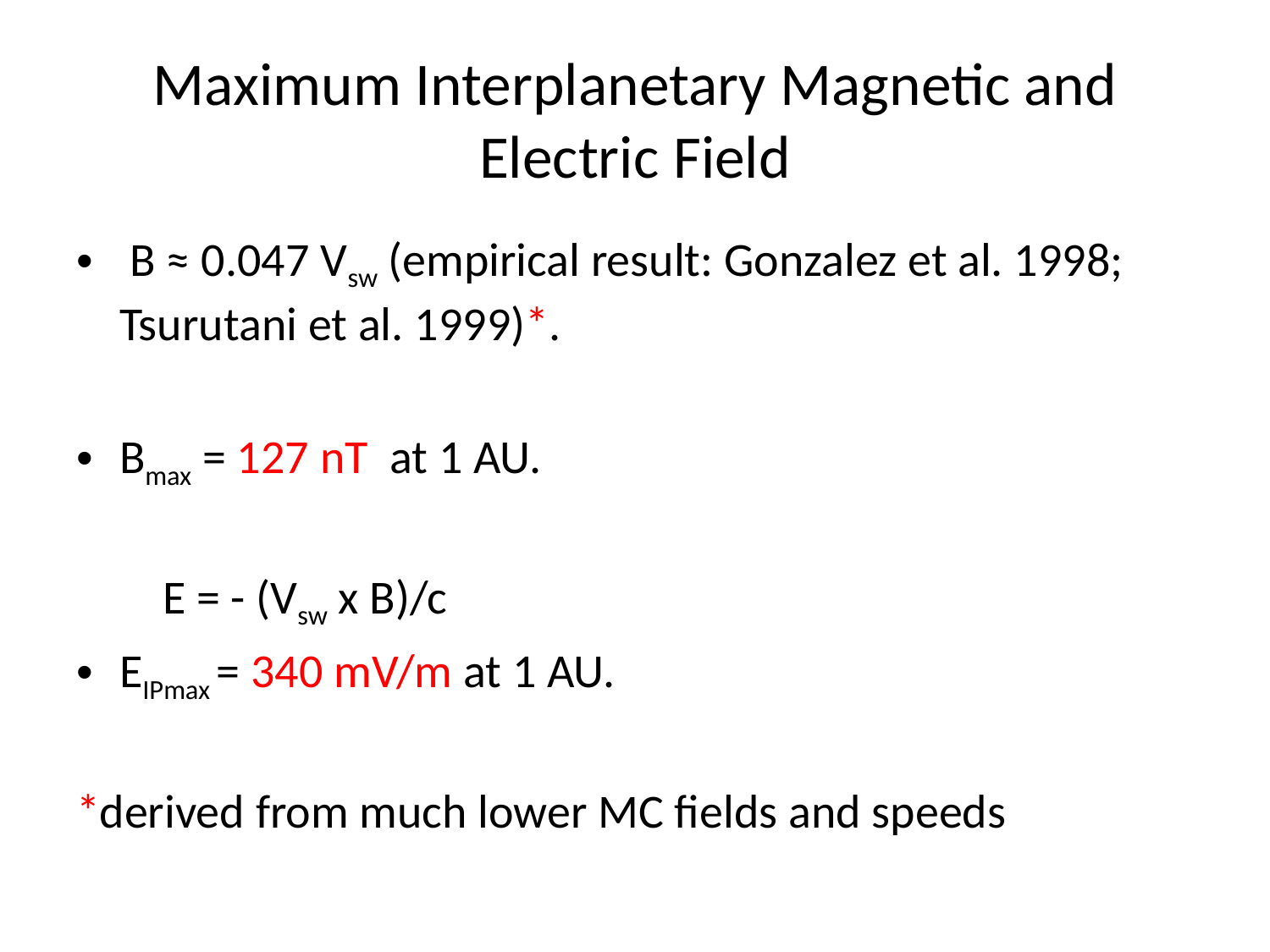

# Maximum Interplanetary Magnetic and Electric Field
 B ≈ 0.047 Vsw (empirical result: Gonzalez et al. 1998; Tsurutani et al. 1999)*.

Bmax = 127 nT  at 1 AU.

        E = - (Vsw x B)/c
EIPmax = 340 mV/m at 1 AU.

*derived from much lower MC fields and speeds